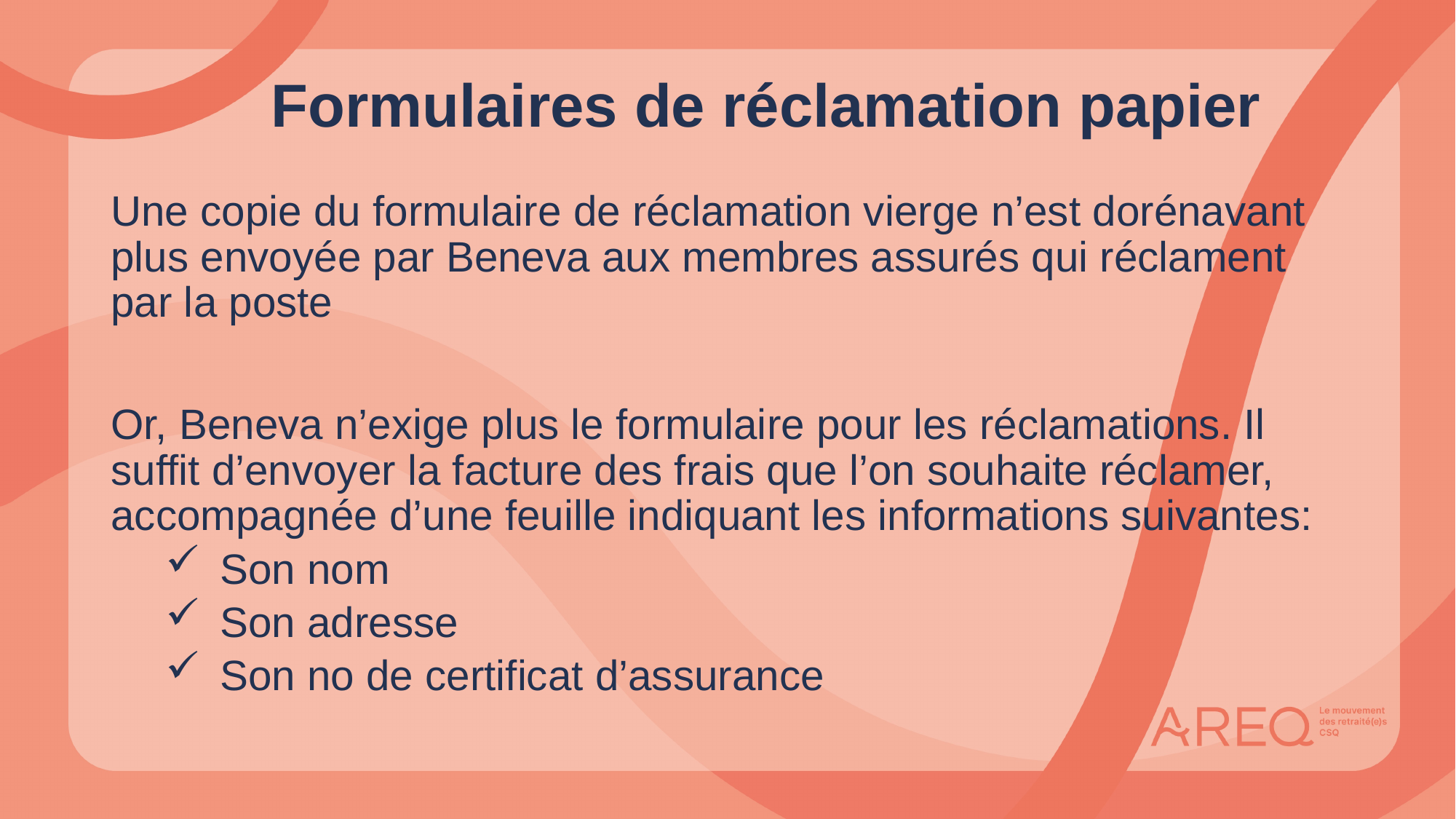

# Formulaires de réclamation papier
Une copie du formulaire de réclamation vierge n’est dorénavant plus envoyée par Beneva aux membres assurés qui réclament par la poste

Or, Beneva n’exige plus le formulaire pour les réclamations. Il suffit d’envoyer la facture des frais que l’on souhaite réclamer, accompagnée d’une feuille indiquant les informations suivantes:
Son nom
Son adresse
Son no de certificat d’assurance